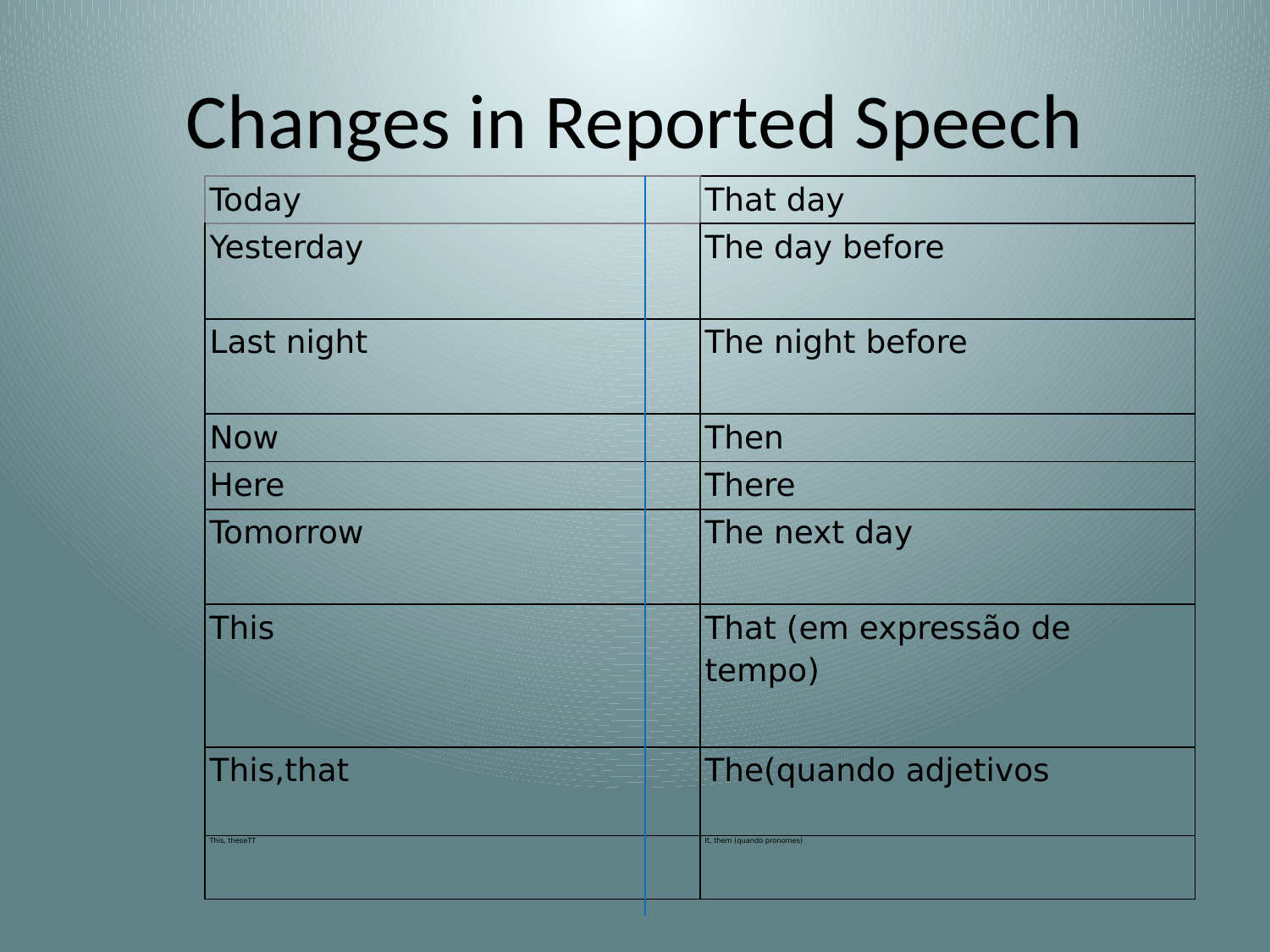

# Changes in Reported Speech
| Today | That day |
| --- | --- |
| Yesterday | The day before |
| Last night | The night before |
| Now | Then |
| Here | There |
| Tomorrow | The next day |
| This | That (em expressão de tempo) |
| This,that | The(quando adjetivos |
| This, theseTT | It, them (quando pronomes) |